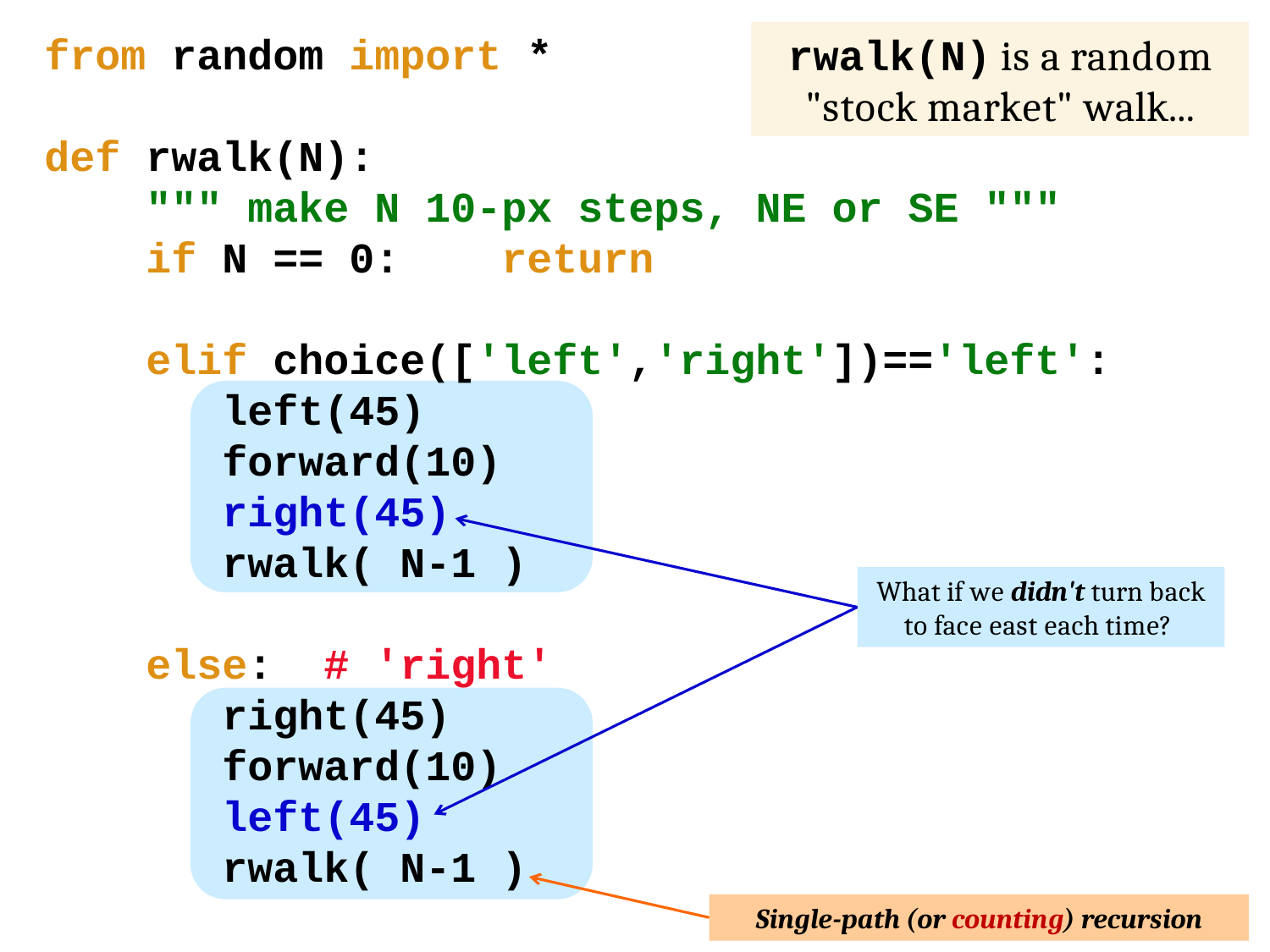

from random import *

def rwalk(N):
    """ make N 10-px steps, NE or SE """
    if N == 0:    return

    elif choice(['left','right'])=='left':
       left(45)
       forward(10)
       right(45)
       rwalk( N-1 )

    else:  # 'right'
       right(45)
       forward(10)
       left(45)
       rwalk( N-1 )
rwalk(N) is a random "stock market" walk...

What if we didn't turn back to face east each time?

Single-path (or counting) recursion